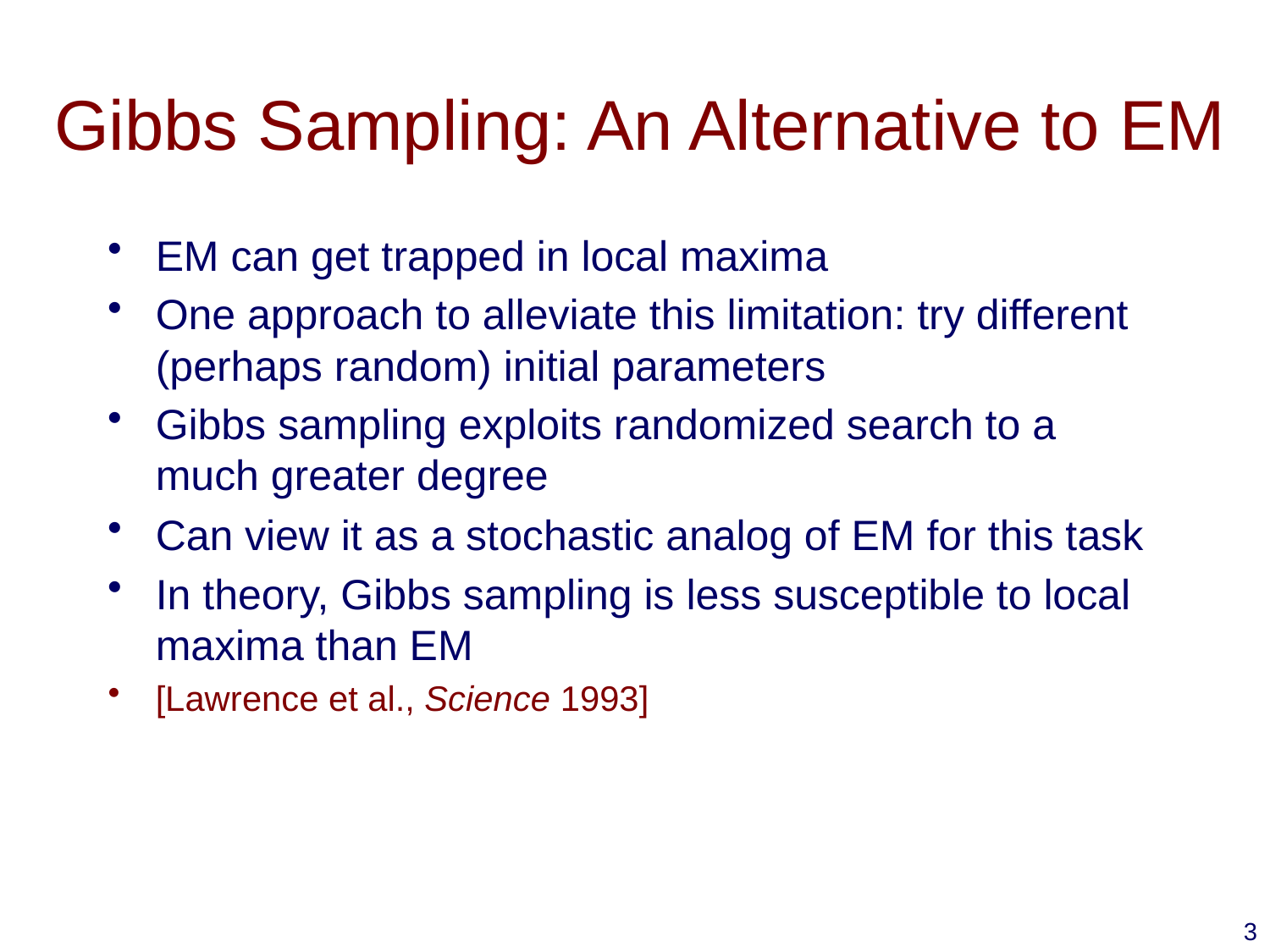

# Gibbs Sampling: An Alternative to EM
EM can get trapped in local maxima
One approach to alleviate this limitation: try different (perhaps random) initial parameters
Gibbs sampling exploits randomized search to a much greater degree
Can view it as a stochastic analog of EM for this task
In theory, Gibbs sampling is less susceptible to local maxima than EM
[Lawrence et al., Science 1993]

3